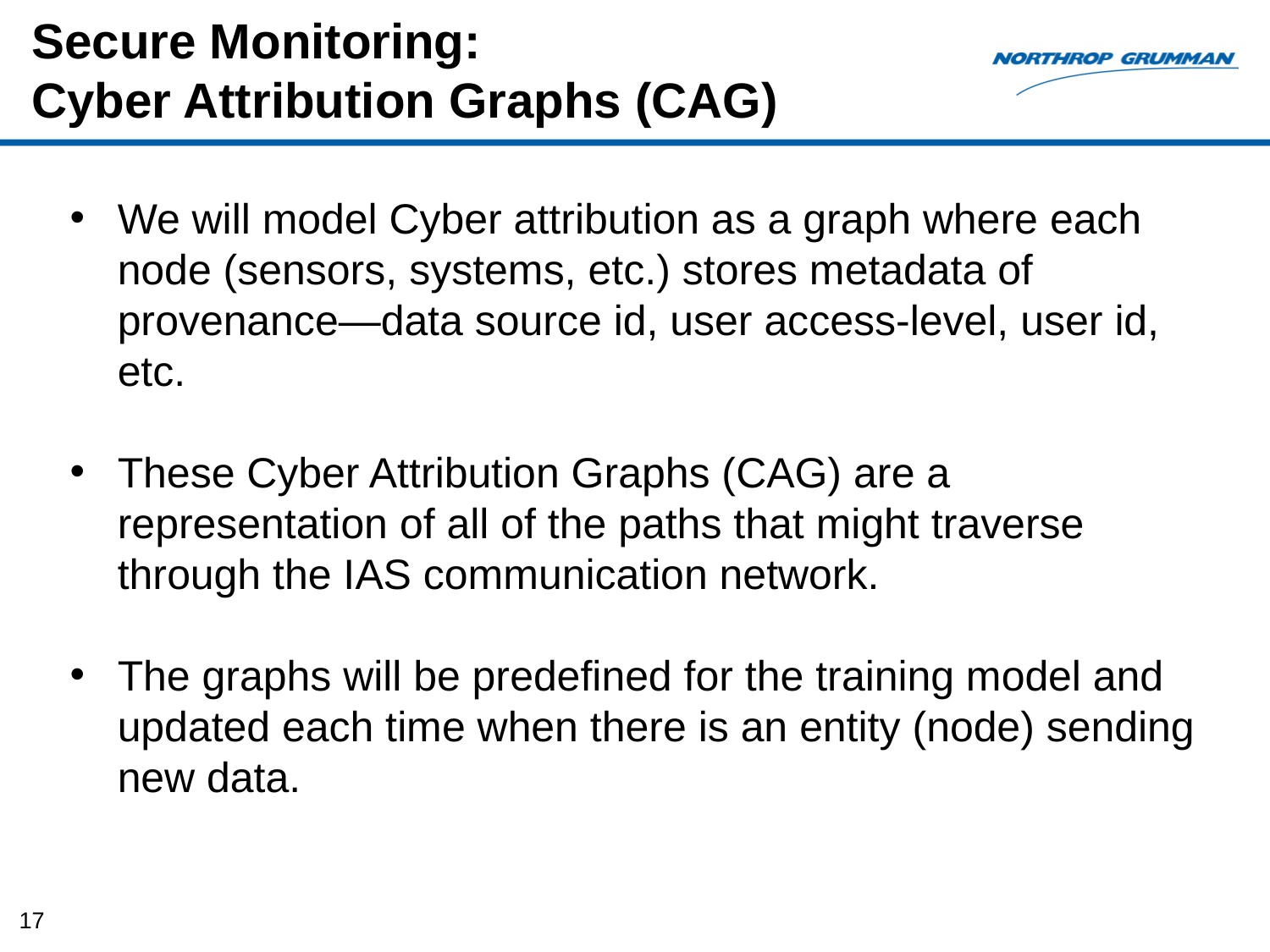

# Secure Monitoring: Cyber Attribution Graphs (CAG)

We will model Cyber attribution as a graph where each node (sensors, systems, etc.) stores metadata of provenance—data source id, user access-level, user id, etc.

These Cyber Attribution Graphs (CAG) are a representation of all of the paths that might traverse through the IAS communication network.

The graphs will be predefined for the training model and updated each time when there is an entity (node) sending new data.
17